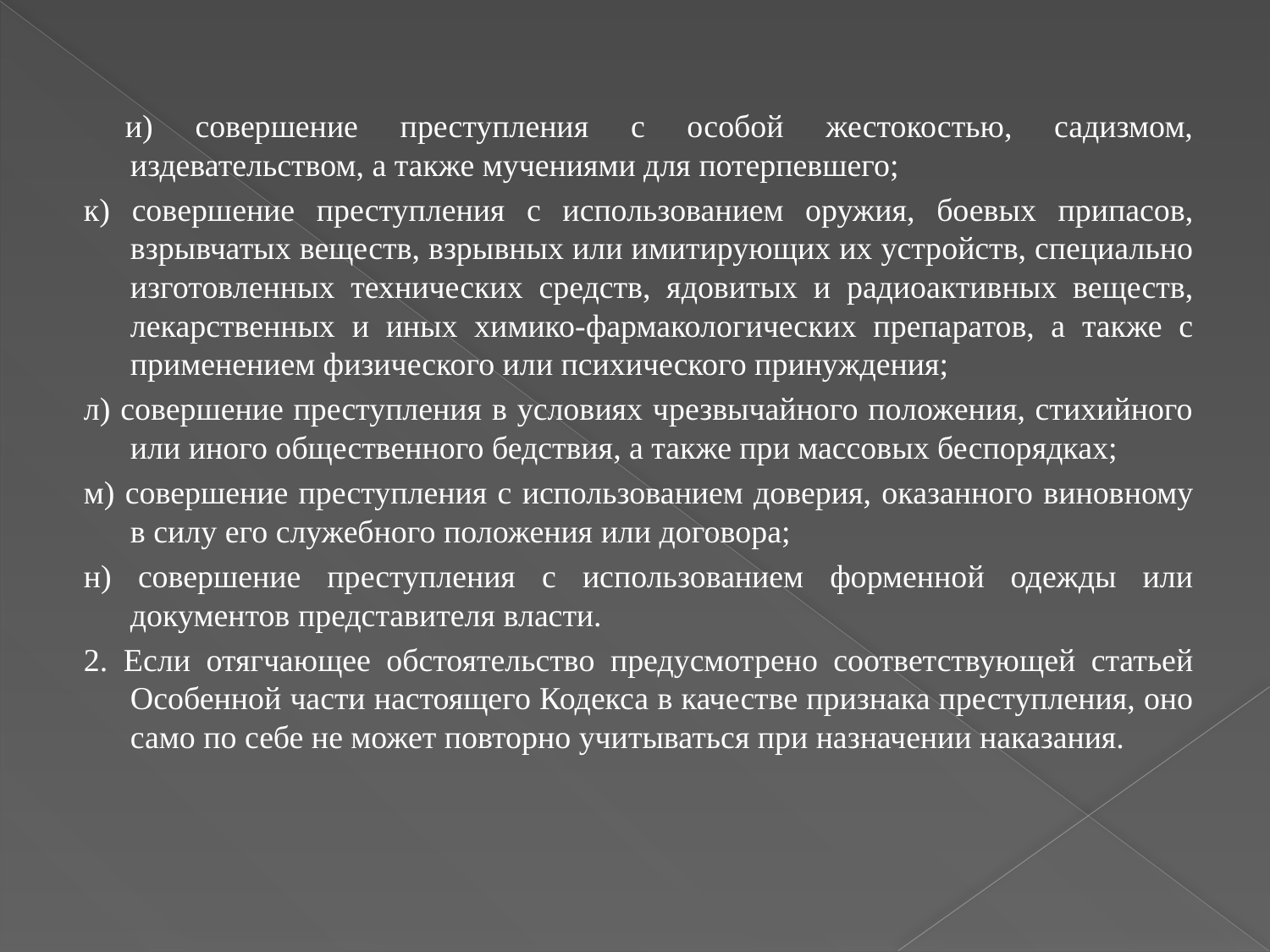

и) совершение преступления с особой жестокостью, садизмом, издевательством, а также мучениями для потерпевшего;
к) совершение преступления с использованием оружия, боевых припасов, взрывчатых веществ, взрывных или имитирующих их устройств, специально изготовленных технических средств, ядовитых и радиоактивных веществ, лекарственных и иных химико-фармакологических препаратов, а также с применением физического или психического принуждения;
л) совершение преступления в условиях чрезвычайного положения, стихийного или иного общественного бедствия, а также при массовых беспорядках;
м) совершение преступления с использованием доверия, оказанного виновному в силу его служебного положения или договора;
н) совершение преступления с использованием форменной одежды или документов представителя власти.
2. Если отягчающее обстоятельство предусмотрено соответствующей статьей Особенной части настоящего Кодекса в качестве признака преступления, оно само по себе не может повторно учитываться при назначении наказания.